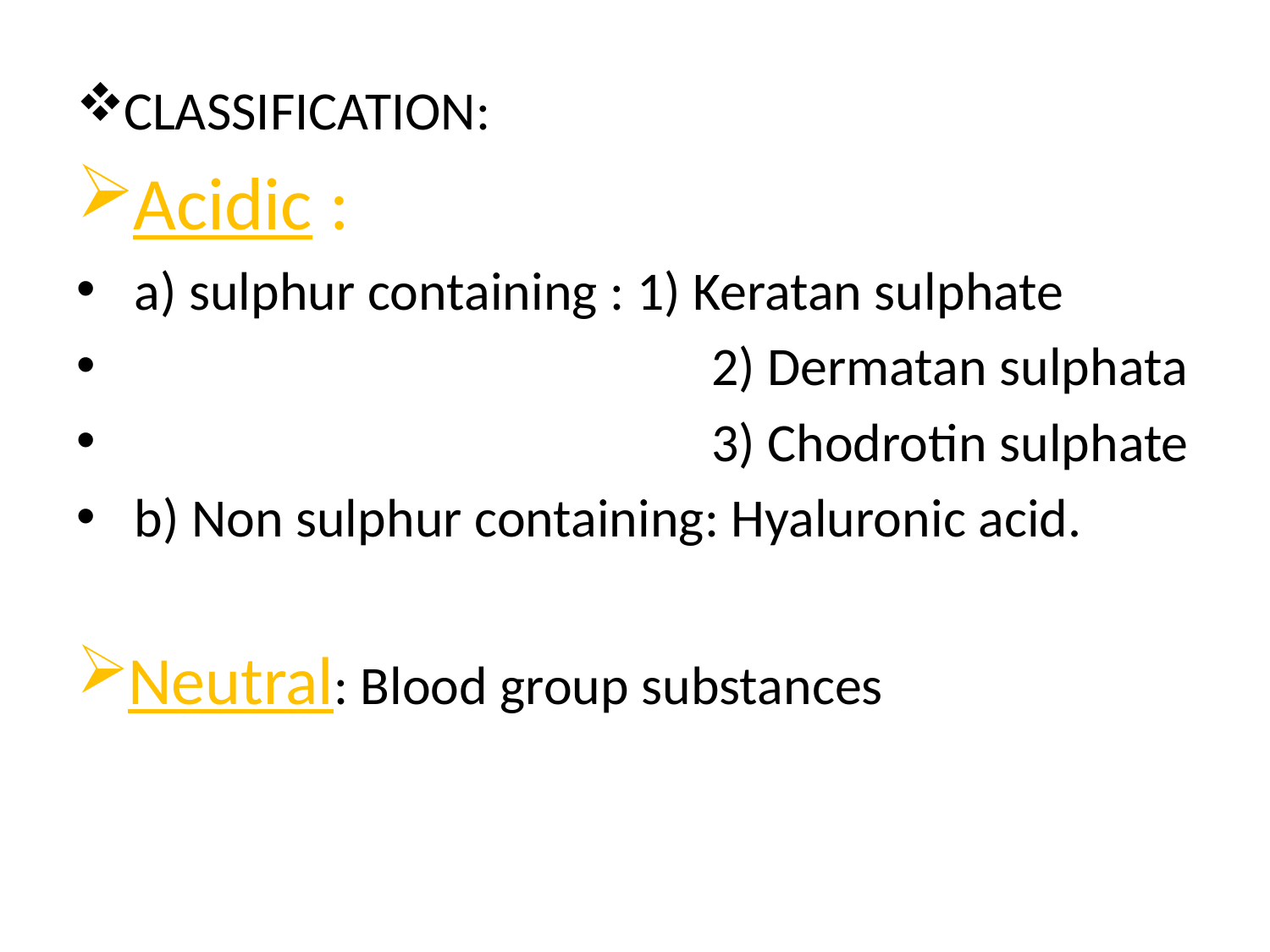

CLASSIFICATION:
Acidic :
 a) sulphur containing : 1) Keratan sulphate
                                                2) Dermatan sulphata
                                                3) Chodrotin sulphate
 b) Non sulphur containing: Hyaluronic acid.

Neutral: Blood group substances